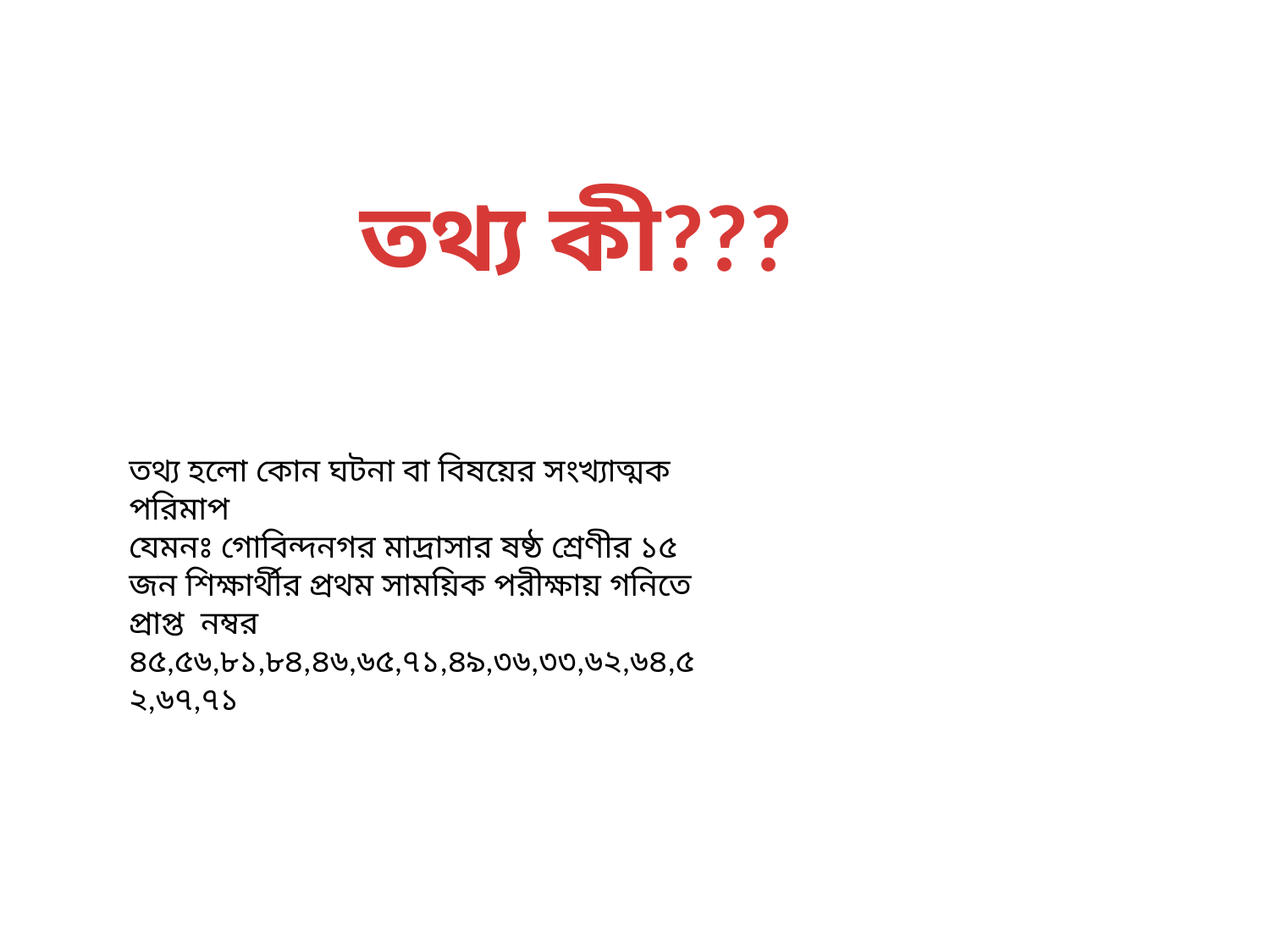

তথ্য কী???
তথ্য হলো কোন ঘটনা বা বিষয়ের সংখ্যাত্মক পরিমাপ
যেমনঃ গোবিন্দনগর মাদ্রাসার ষষ্ঠ শ্রেণীর ১৫ জন শিক্ষার্থীর প্রথম সাময়িক পরীক্ষায় গনিতে প্রাপ্ত  নম্বর ৪৫,৫৬,৮১,৮৪,৪৬,৬৫,৭১,৪৯,৩৬,৩৩,৬২,৬৪,৫২,৬৭,৭১